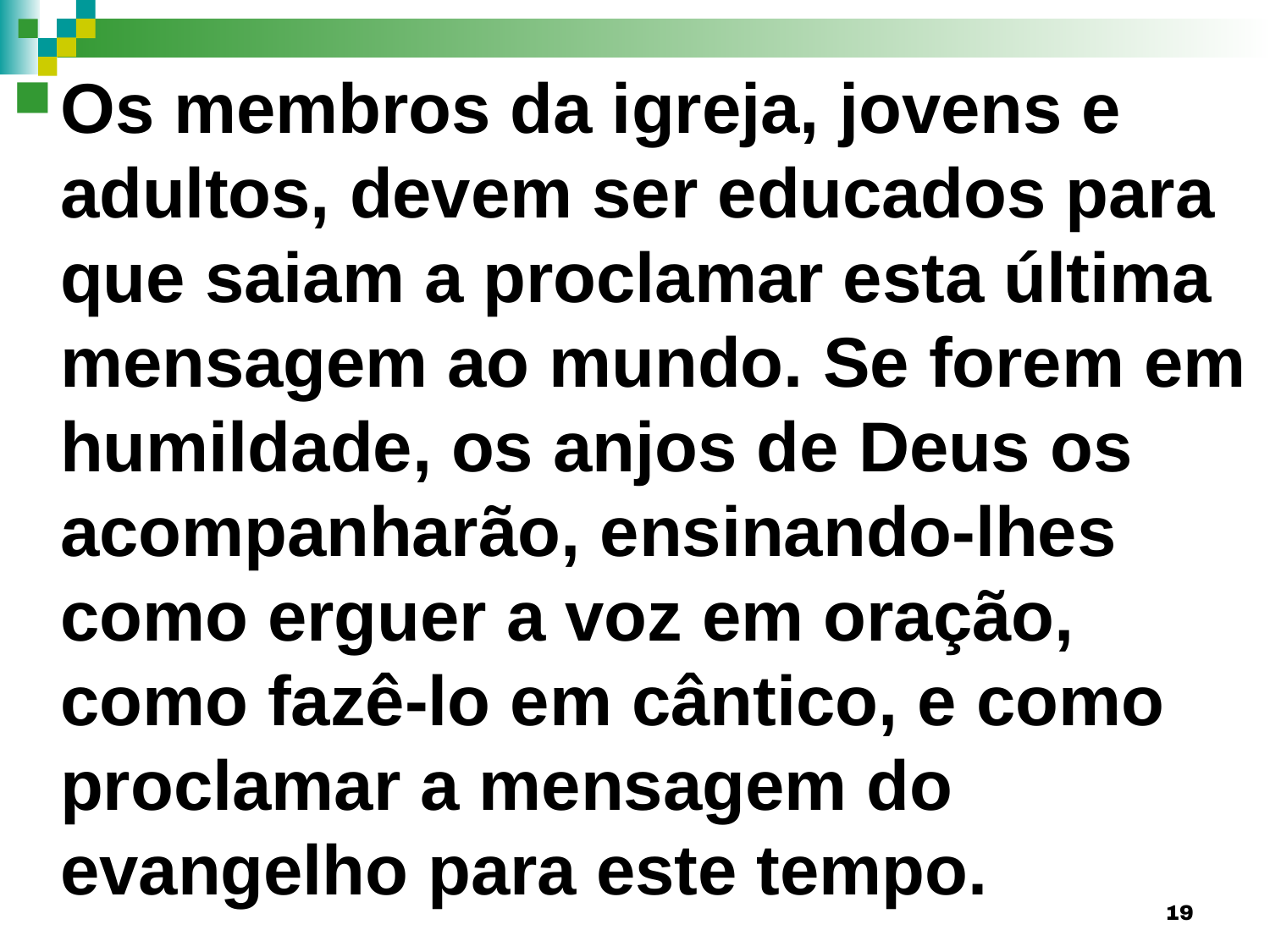

Os membros da igreja, jovens e adultos, devem ser educados para que saiam a proclamar esta última mensagem ao mundo. Se forem em humildade, os anjos de Deus os acompanharão, ensinando-lhes como erguer a voz em oração, como fazê-lo em cântico, e como proclamar a mensagem do evangelho para este tempo.
19